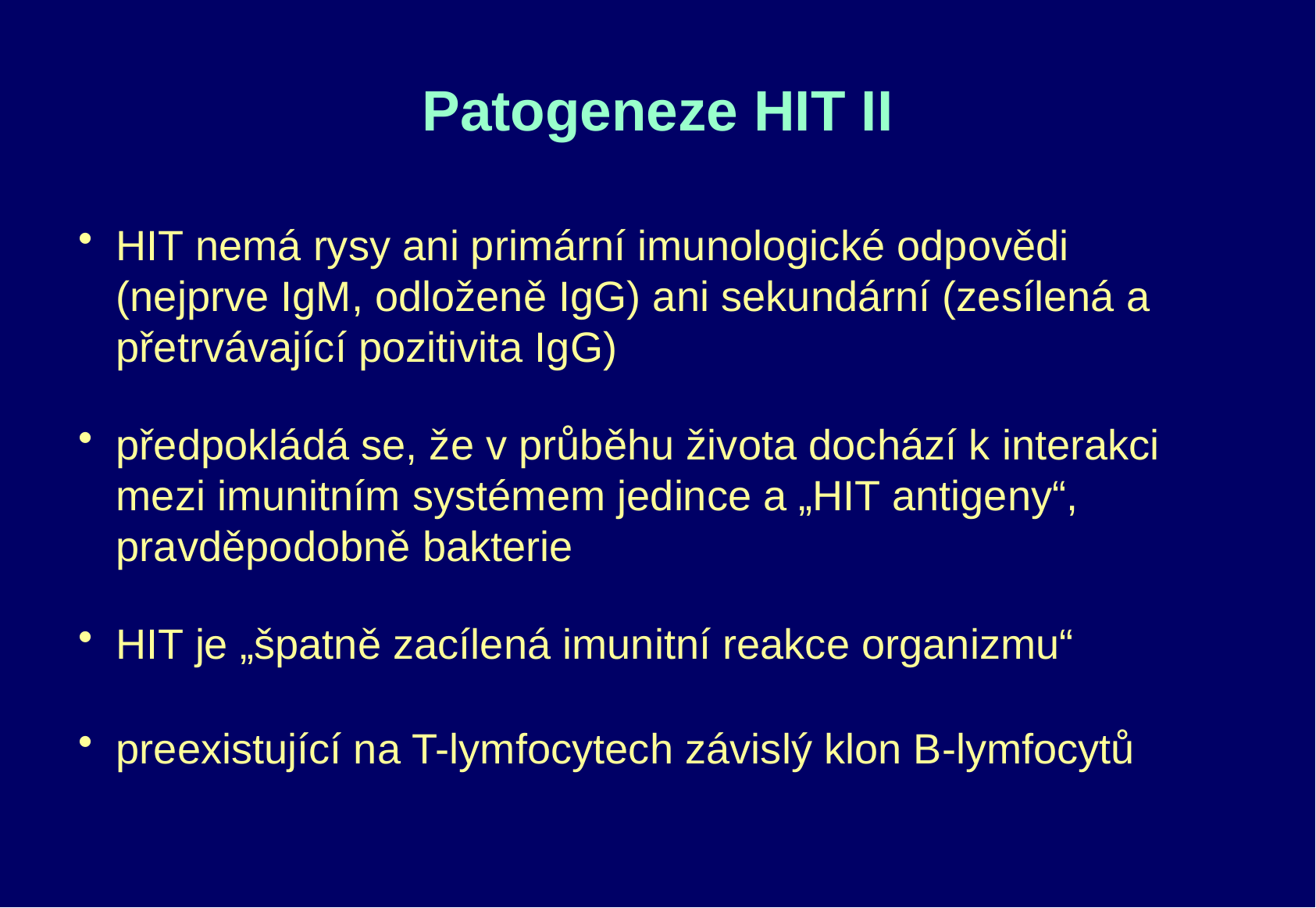

Patogeneze HIT II
HIT nemá rysy ani primární imunologické odpovědi (nejprve IgM, odloženě IgG) ani sekundární (zesílená a přetrvávající pozitivita IgG)

předpokládá se, že v průběhu života dochází k interakci mezi imunitním systémem jedince a „HIT antigeny“, pravděpodobně bakterie

HIT je „špatně zacílená imunitní reakce organizmu“

preexistující na T-lymfocytech závislý klon B-lymfocytů